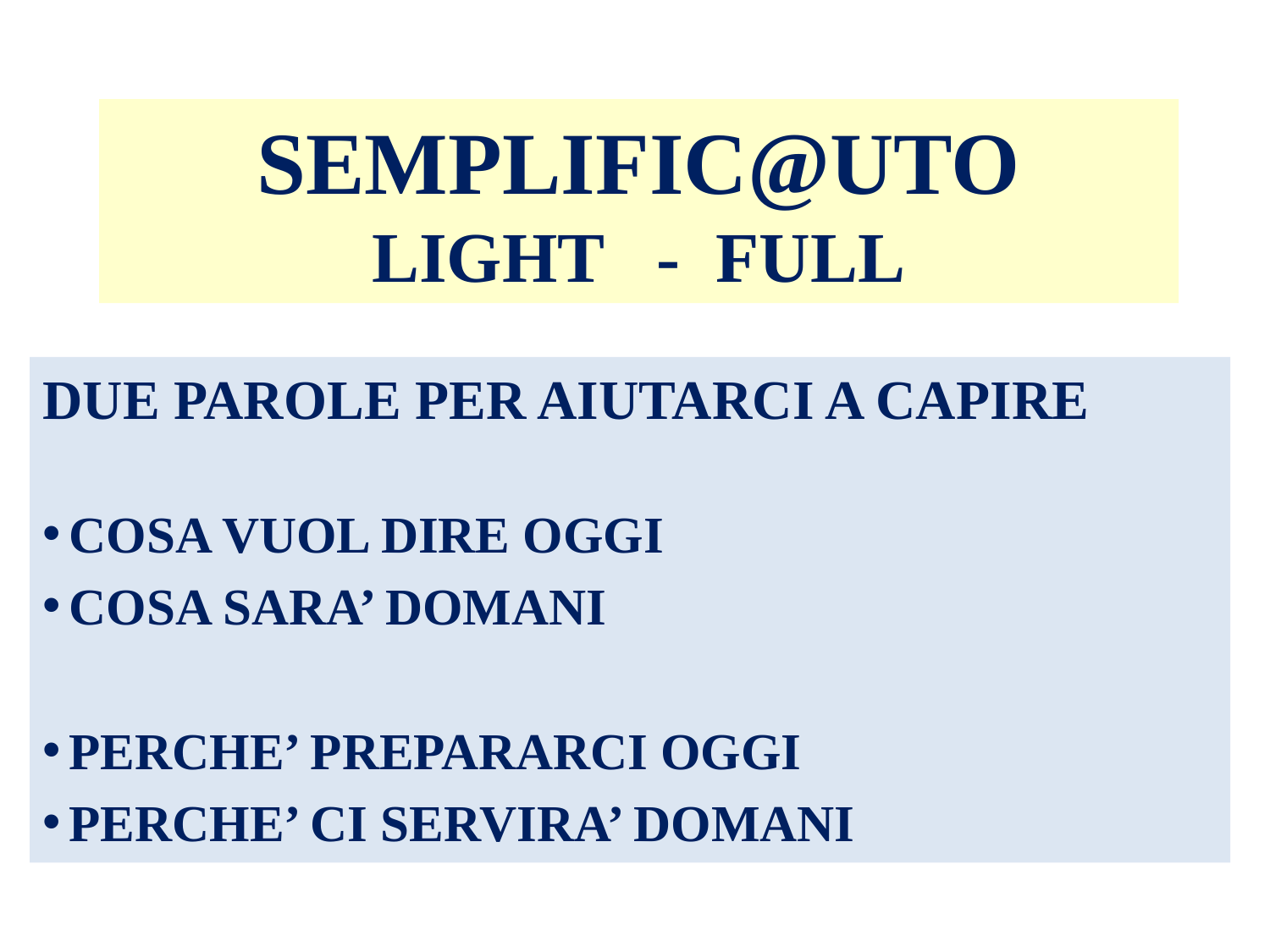

# SEMPLIFIC@UTO LIGHT   -  FULL
DUE PAROLE PER AIUTARCI A CAPIRE

 COSA VUOL DIRE OGGI
 COSA SARA’ DOMANI

 PERCHE’ PREPARARCI OGGI
 PERCHE’ CI SERVIRA’ DOMANI